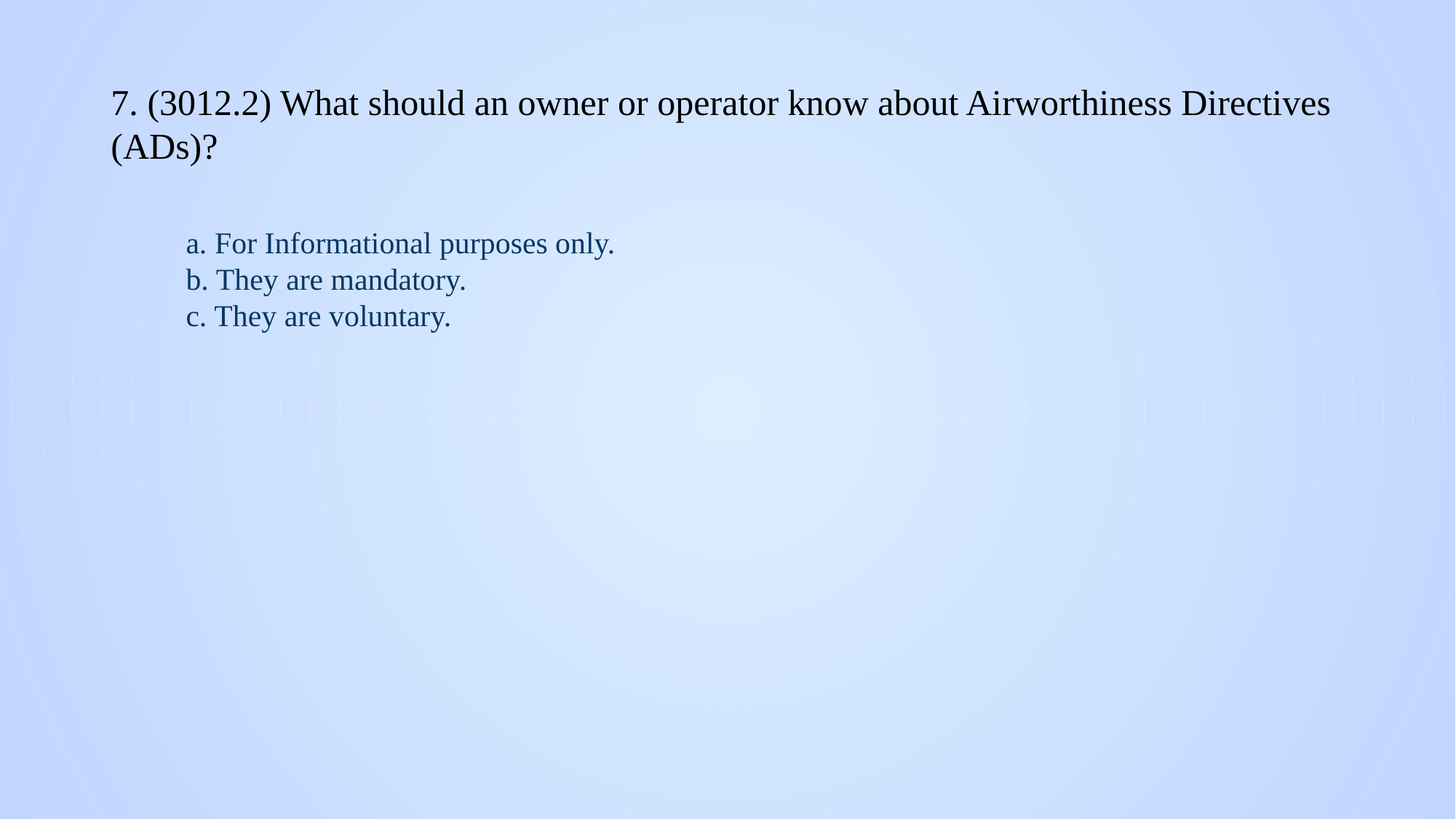

# 7. (3012.2) What should an owner or operator know about Airworthiness Directives (ADs)?
a. For Informational purposes only.
b. They are mandatory.
c. They are voluntary.